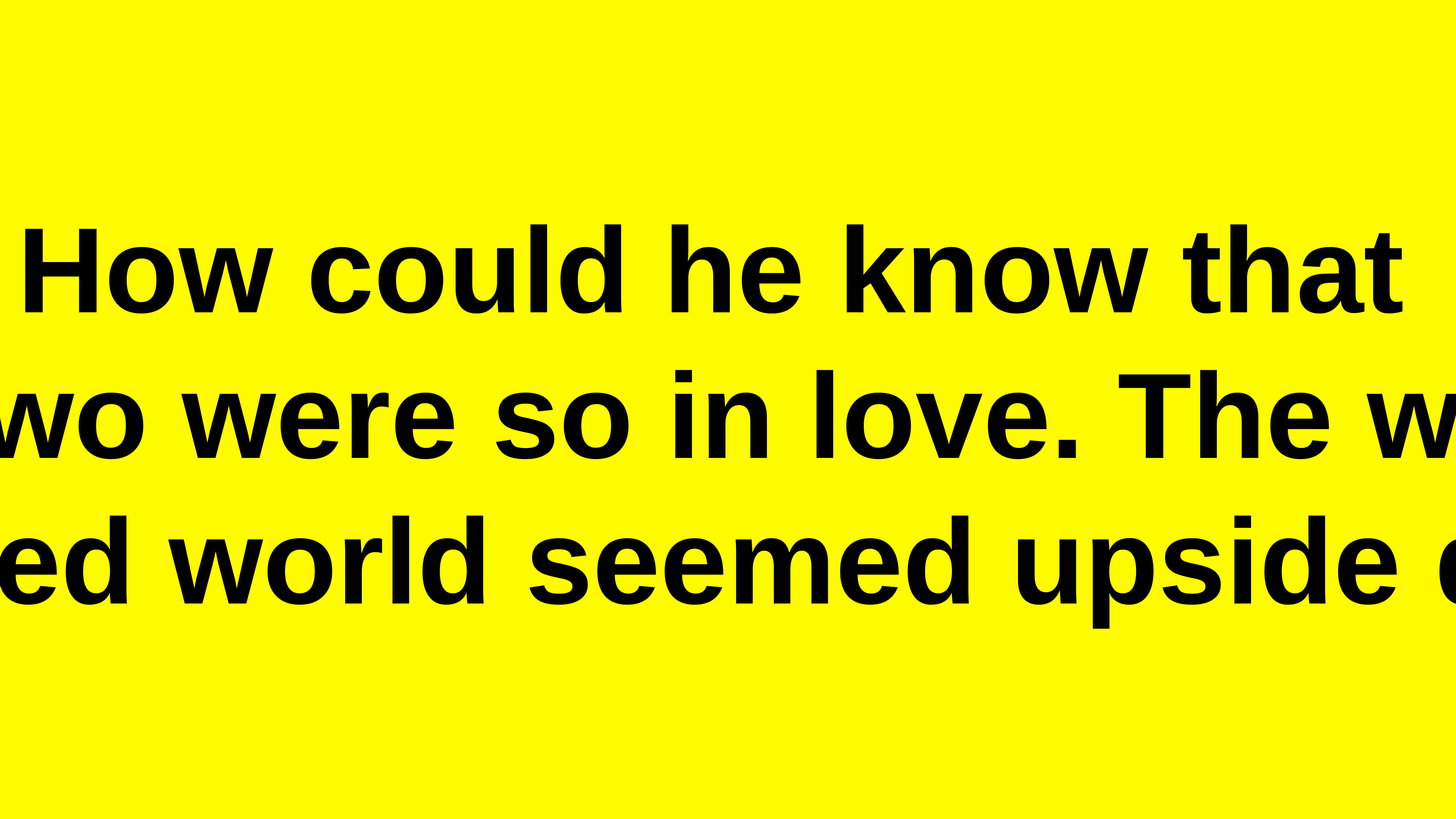

How could he know that
we two were so in love. The whole damned world seemed upside down.